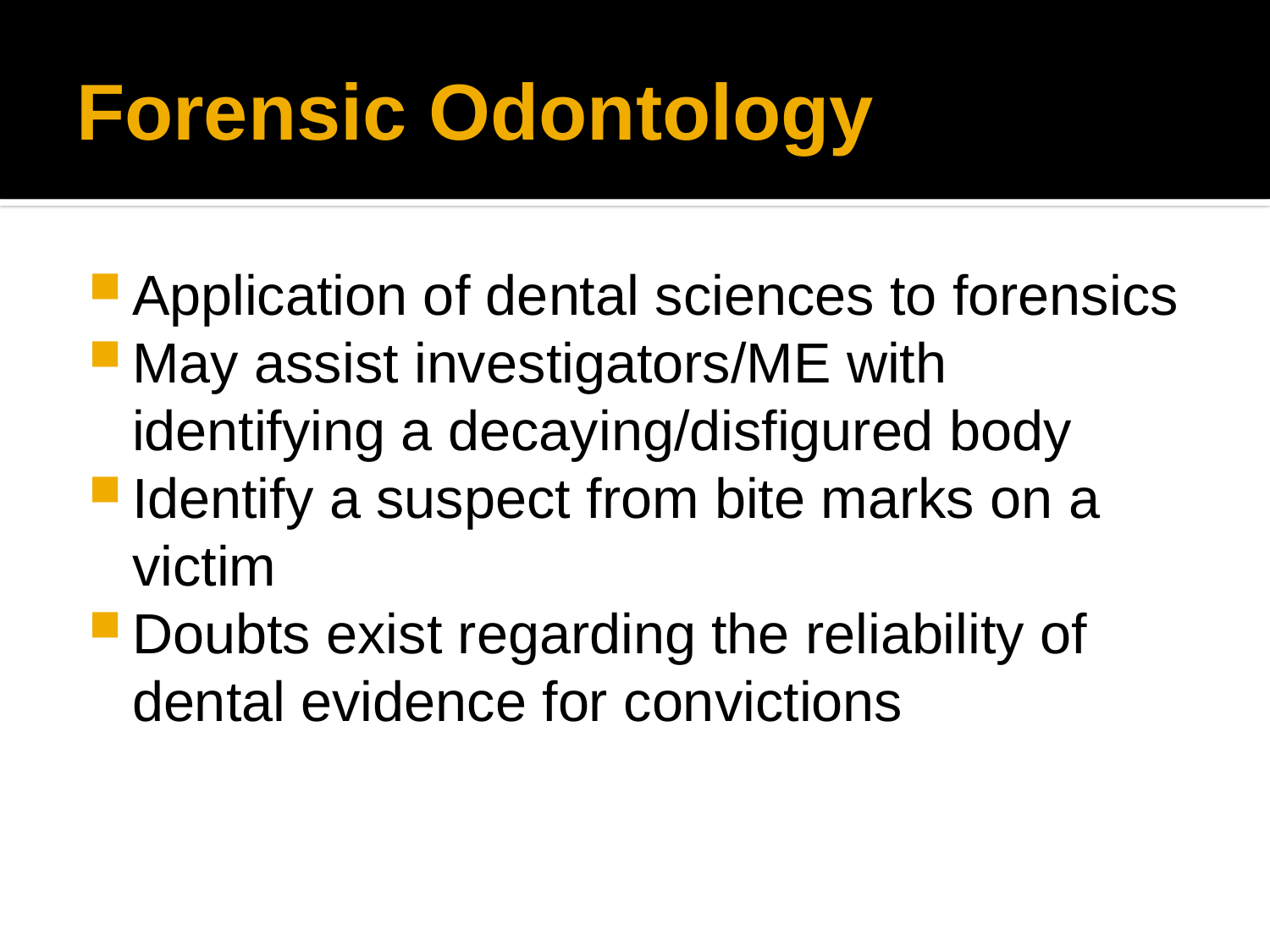

# Forensic Odontology
Application of dental sciences to forensics
May assist investigators/ME with identifying a decaying/disfigured body
Identify a suspect from bite marks on a victim
Doubts exist regarding the reliability of dental evidence for convictions